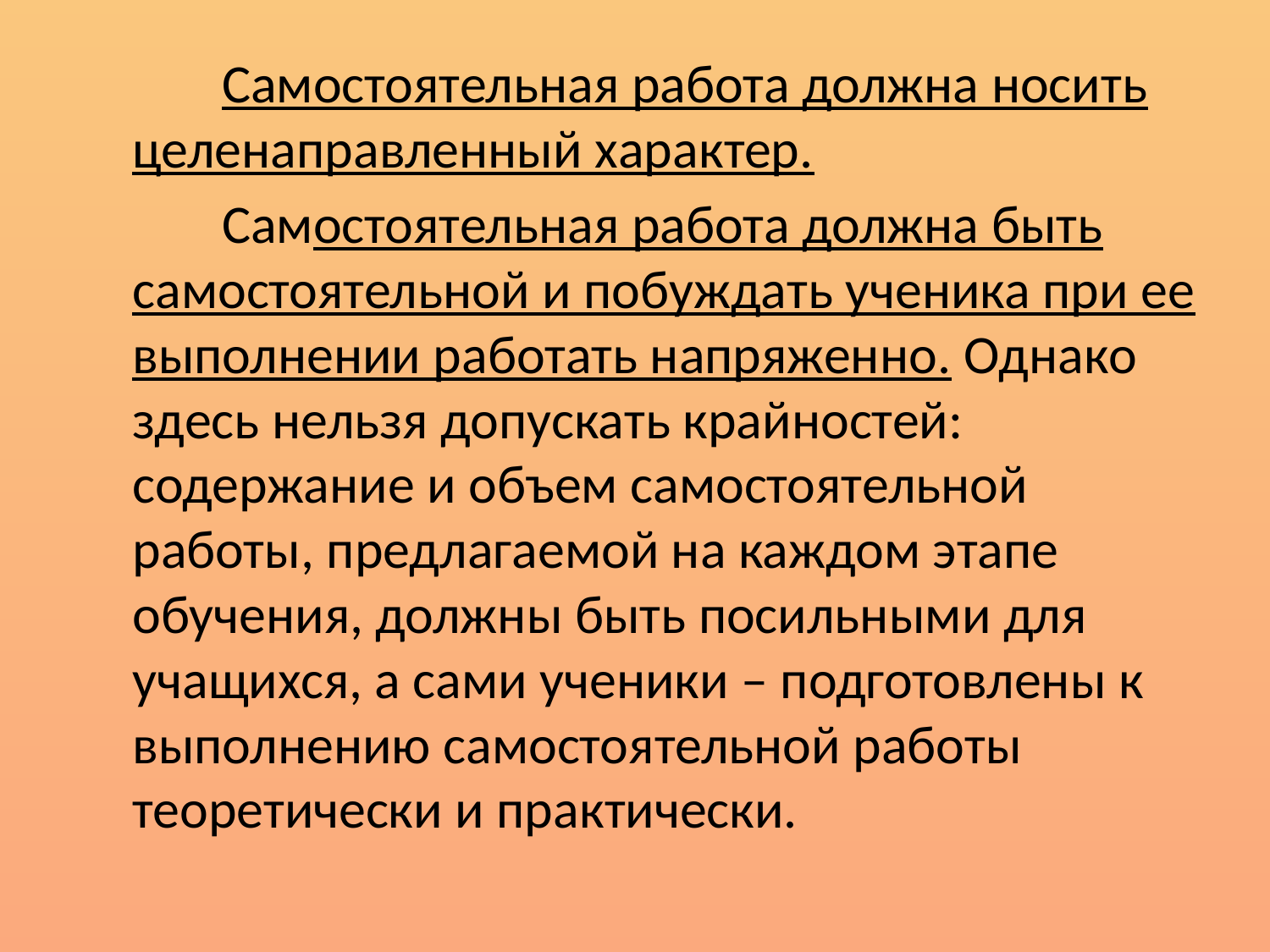

Самостоятельная работа должна носить целенаправленный характер.
           Самостоятельная работа должна быть самостоятельной и побуждать ученика при ее выполнении работать напряженно. Однако здесь нельзя допускать крайностей: содержание и объем самостоятельной работы, предлагаемой на каждом этапе обучения, должны быть посильными для учащихся, а сами ученики – подготовлены к выполнению самостоятельной работы теоретически и практически.